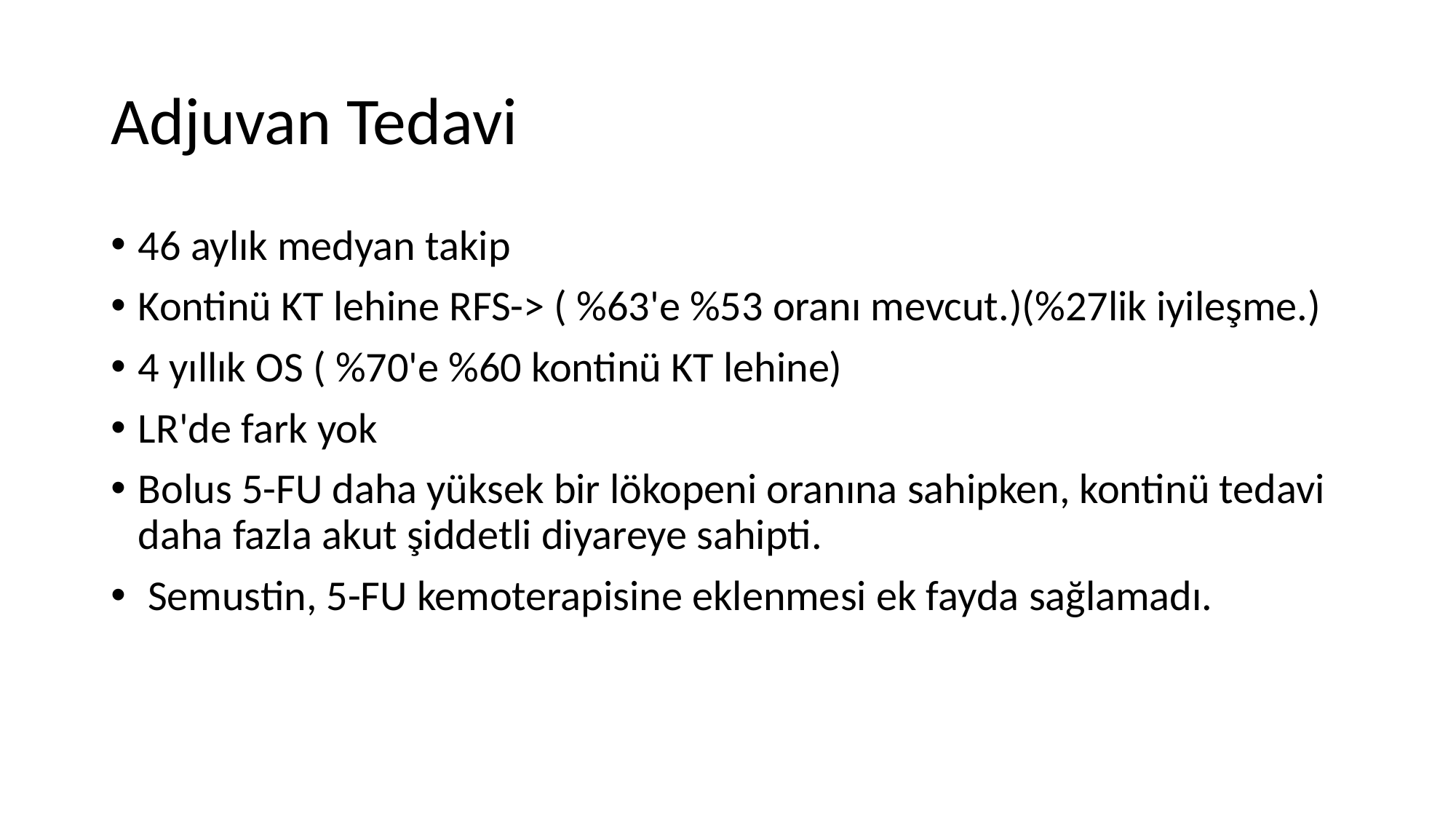

# Adjuvan Tedavi
46 aylık medyan takip
Kontinü KT lehine RFS-> ( %63'e %53 oranı mevcut.)(%27lik iyileşme.)
4 yıllık OS ( %70'e %60 kontinü KT lehine)
LR'de fark yok
Bolus 5-FU daha yüksek bir lökopeni oranına sahipken, kontinü tedavi daha fazla akut şiddetli diyareye sahipti.
 Semustin, 5-FU kemoterapisine eklenmesi ek fayda sağlamadı.